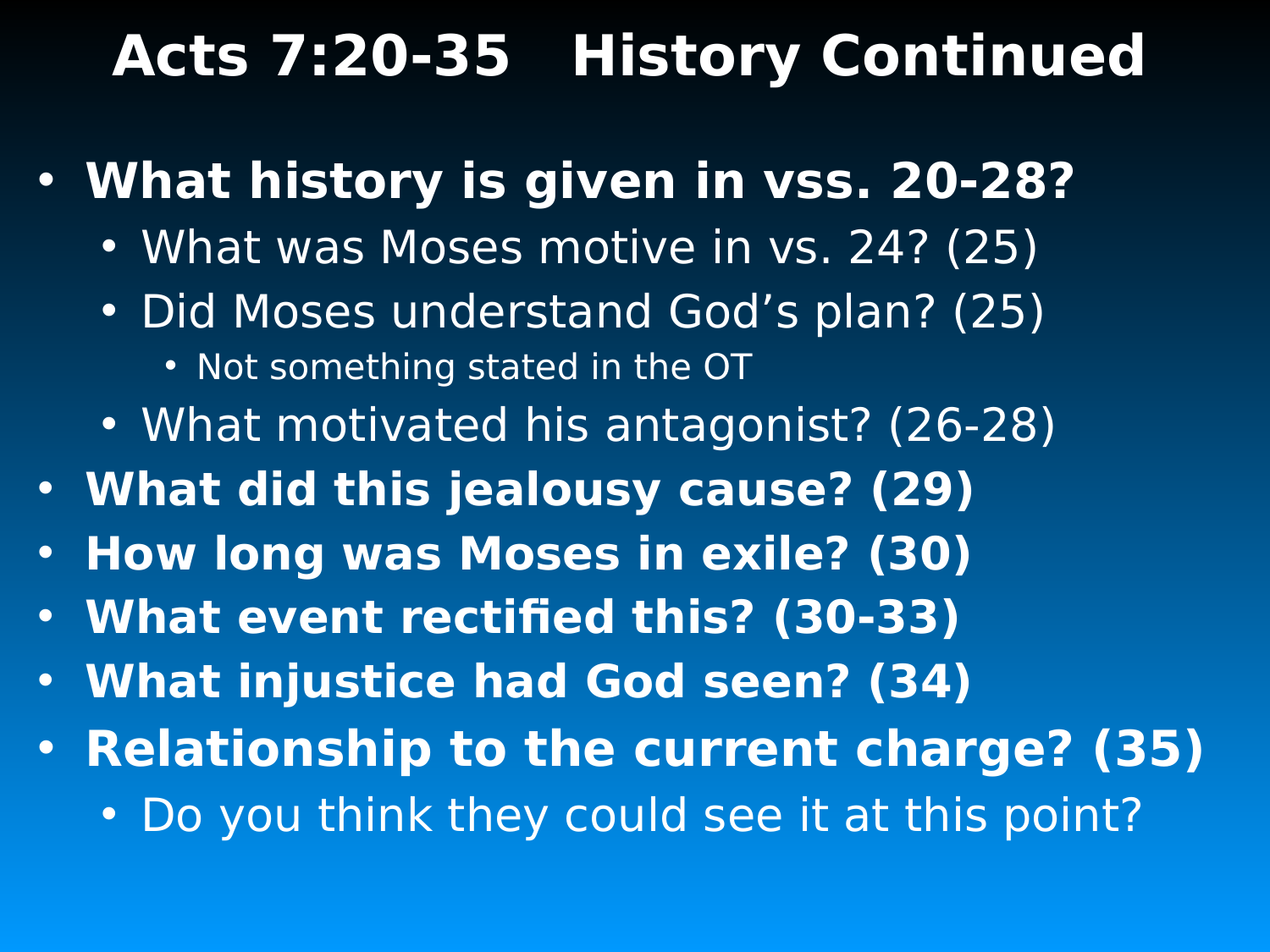

# Acts 7:20-35   History Continued
What history is given in vss. 20-28?
What was Moses motive in vs. 24? (25)
Did Moses understand God’s plan? (25)
Not something stated in the OT
What motivated his antagonist? (26-28)
What did this jealousy cause? (29)
How long was Moses in exile? (30)
What event rectified this? (30-33)
What injustice had God seen? (34)
Relationship to the current charge? (35)
Do you think they could see it at this point?